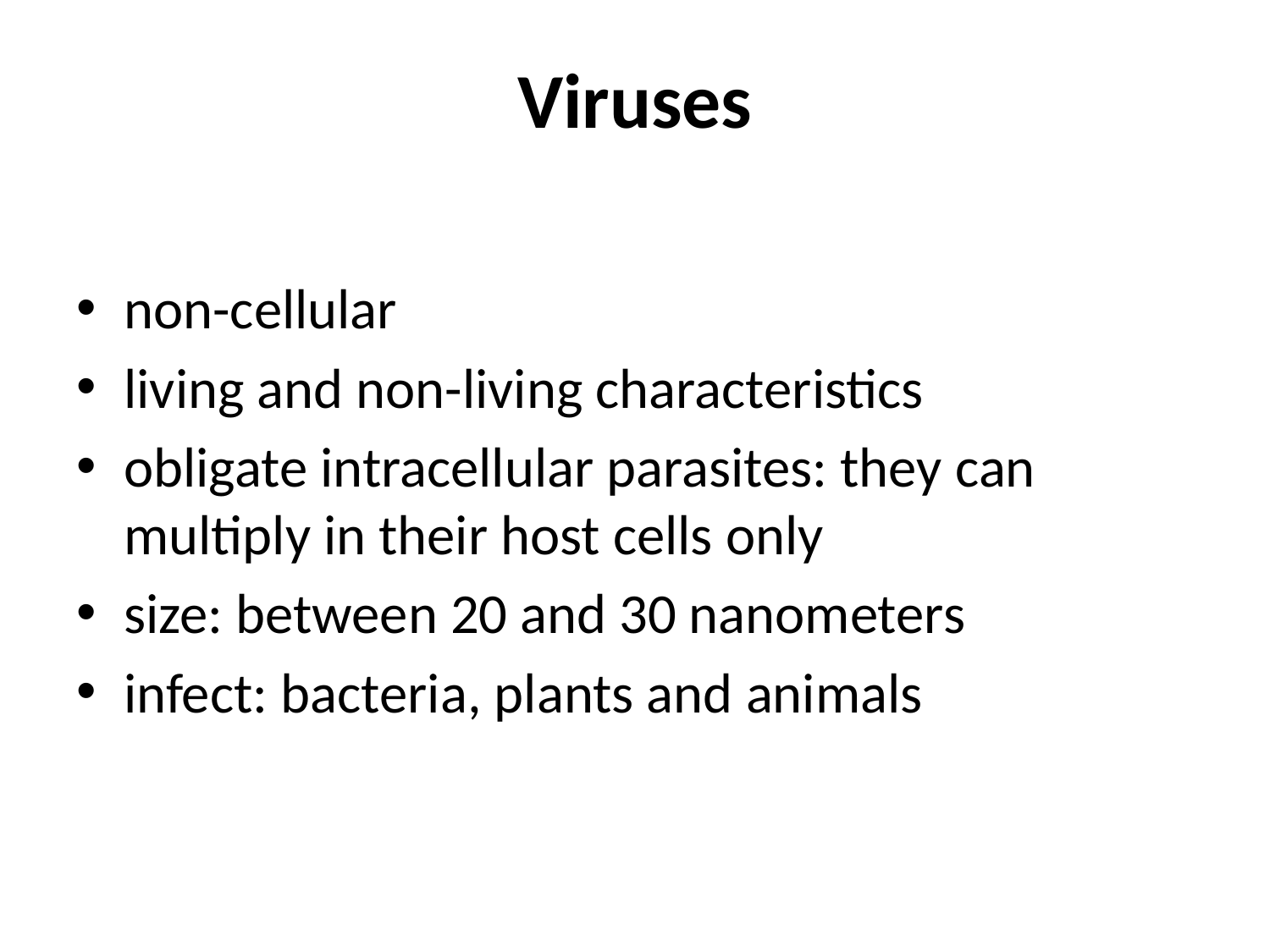

# Viruses
non-cellular
living and non-living characteristics
obligate intracellular parasites: they can multiply in their host cells only
size: between 20 and 30 nanometers
infect: bacteria, plants and animals